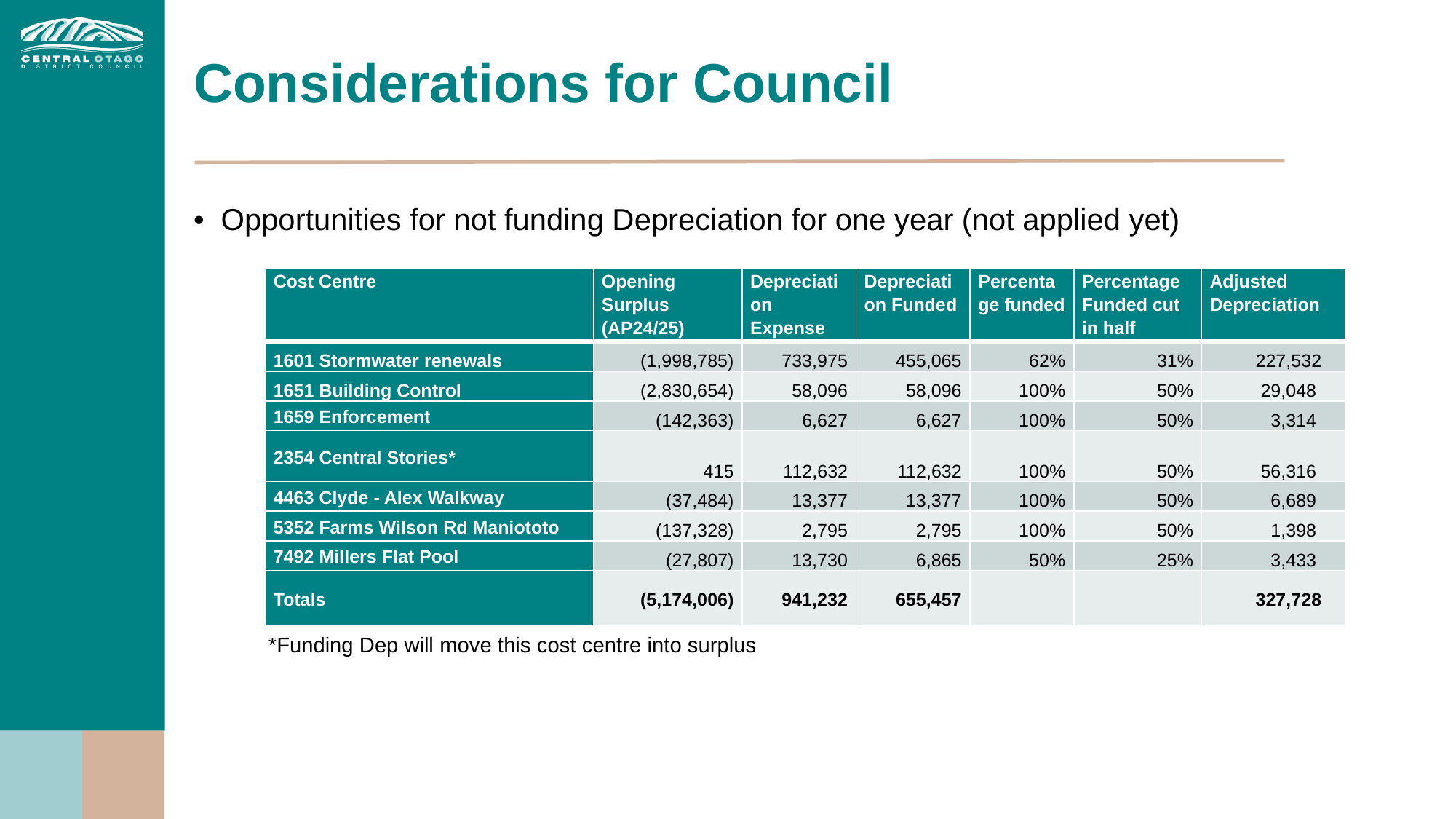

# Considerations for Council
Opportunities for not funding Depreciation for one year (not applied yet)

| Cost Centre | Opening Surplus (AP24/25) | Depreciation Expense | Depreciation Funded | Percentage funded | Percentage Funded cut in half | Adjusted Depreciation |
| --- | --- | --- | --- | --- | --- | --- |
| 1601 Stormwater renewals | (1,998,785) | 733,975 | 455,065 | 62% | 31% | 227,532 |
| 1651 Building Control | (2,830,654) | 58,096 | 58,096 | 100% | 50% | 29,048 |
| 1659 Enforcement | (142,363) | 6,627 | 6,627 | 100% | 50% | 3,314 |
| 2354 Central Stories\* | 415 | 112,632 | 112,632 | 100% | 50% | 56,316 |
| 4463 Clyde - Alex Walkway | (37,484) | 13,377 | 13,377 | 100% | 50% | 6,689 |
| 5352 Farms Wilson Rd Maniototo | (137,328) | 2,795 | 2,795 | 100% | 50% | 1,398 |
| 7492 Millers Flat Pool | (27,807) | 13,730 | 6,865 | 50% | 25% | 3,433 |
| Totals | (5,174,006) | 941,232 | 655,457 |  |  | 327,728 |
*Funding Dep will move this cost centre into surplus